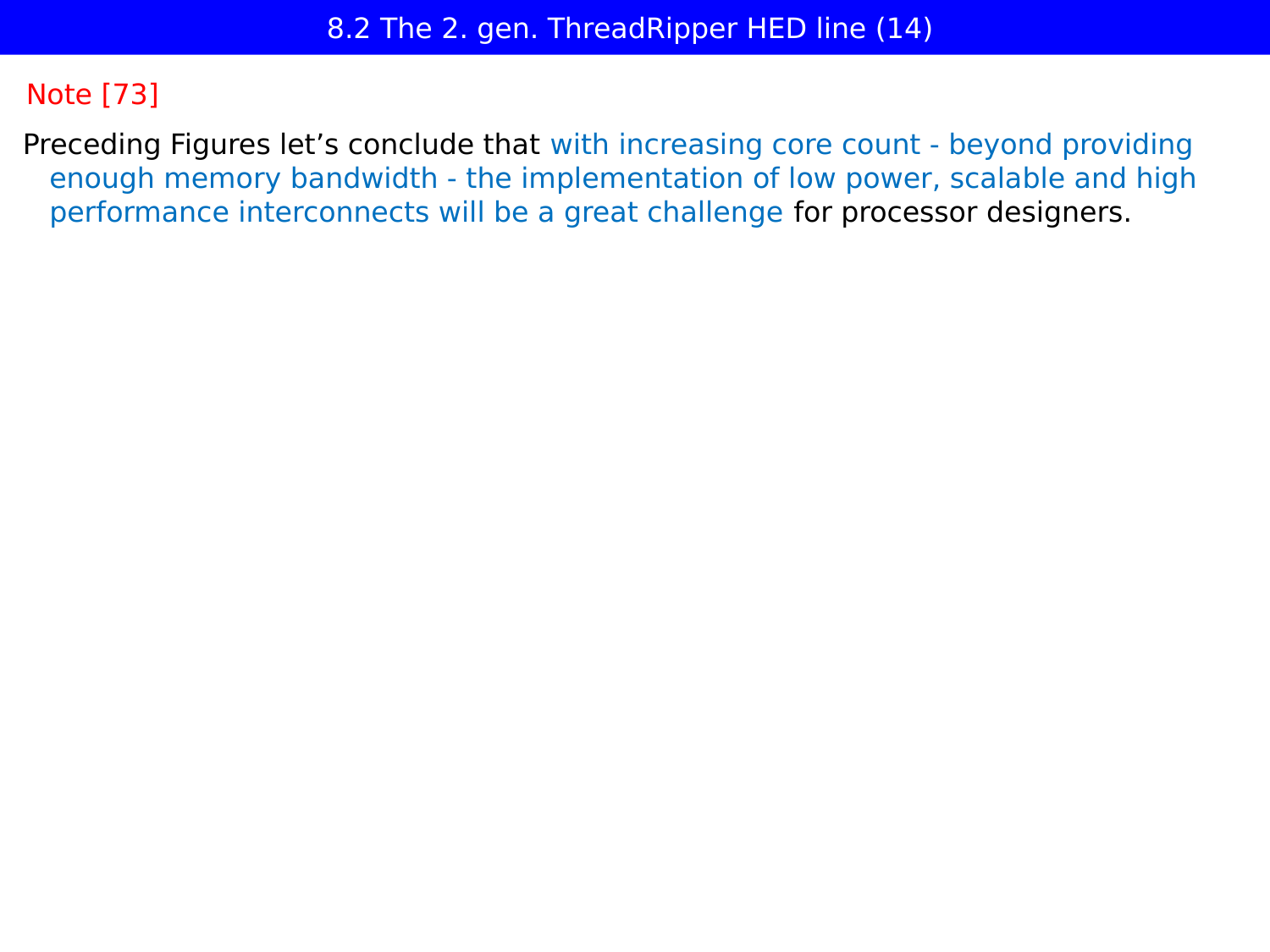

# 8.2 The 2. gen. ThreadRipper HED line (14)
Note [73]
Preceding Figures let’s conclude that with increasing core count - beyond providing
   enough memory bandwidth - the implementation of low power, scalable and high
   performance interconnects will be a great challenge for processor designers.